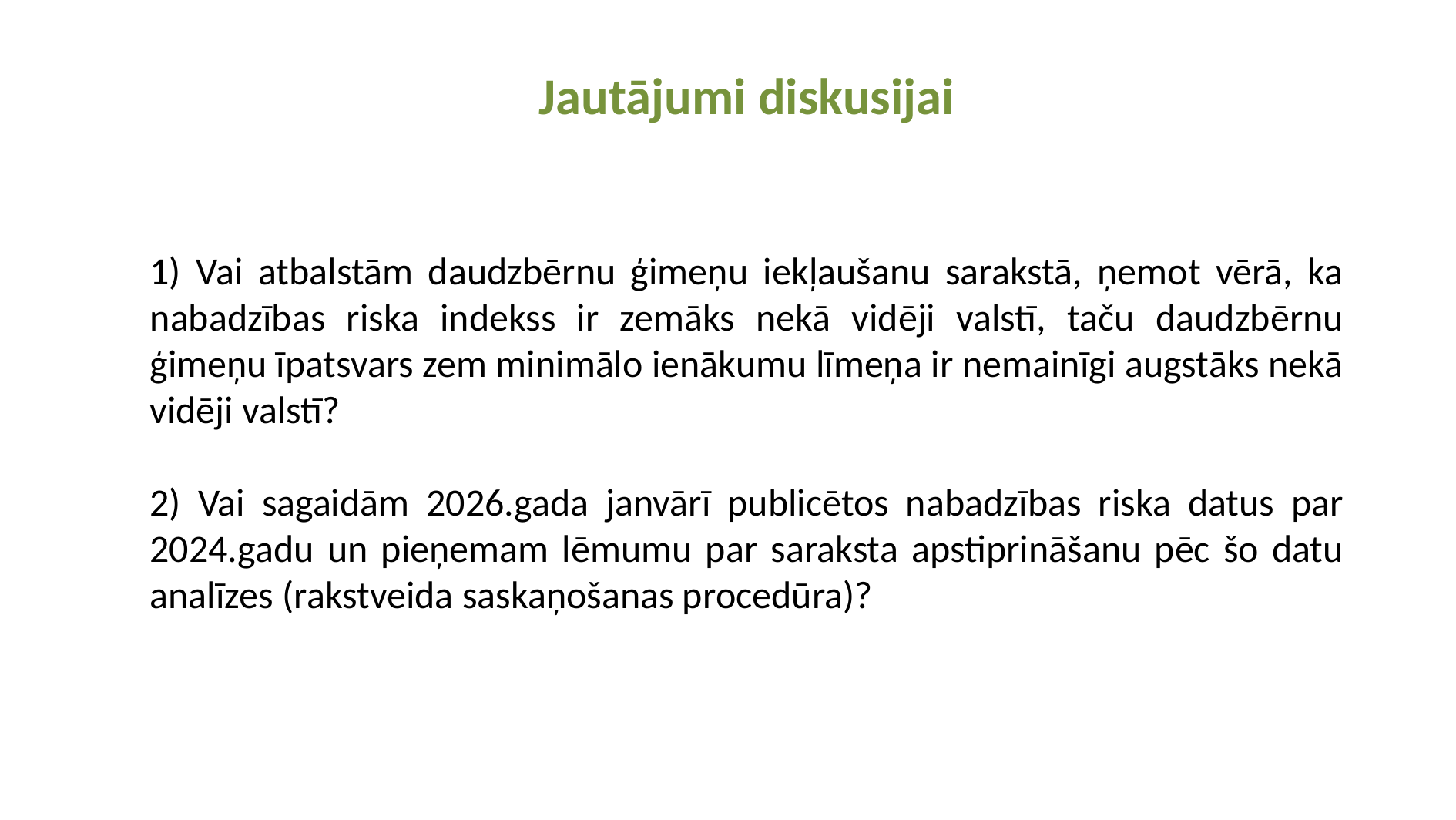

# Jautājumi diskusijai
1) Vai atbalstām daudzbērnu ģimeņu iekļaušanu sarakstā, ņemot vērā, ka nabadzības riska indekss ir zemāks nekā vidēji valstī, taču daudzbērnu ģimeņu īpatsvars zem minimālo ienākumu līmeņa ir nemainīgi augstāks nekā vidēji valstī?

2) Vai sagaidām 2026.gada janvārī publicētos nabadzības riska datus par 2024.gadu un pieņemam lēmumu par saraksta apstiprināšanu pēc šo datu analīzes (rakstveida saskaņošanas procedūra)?